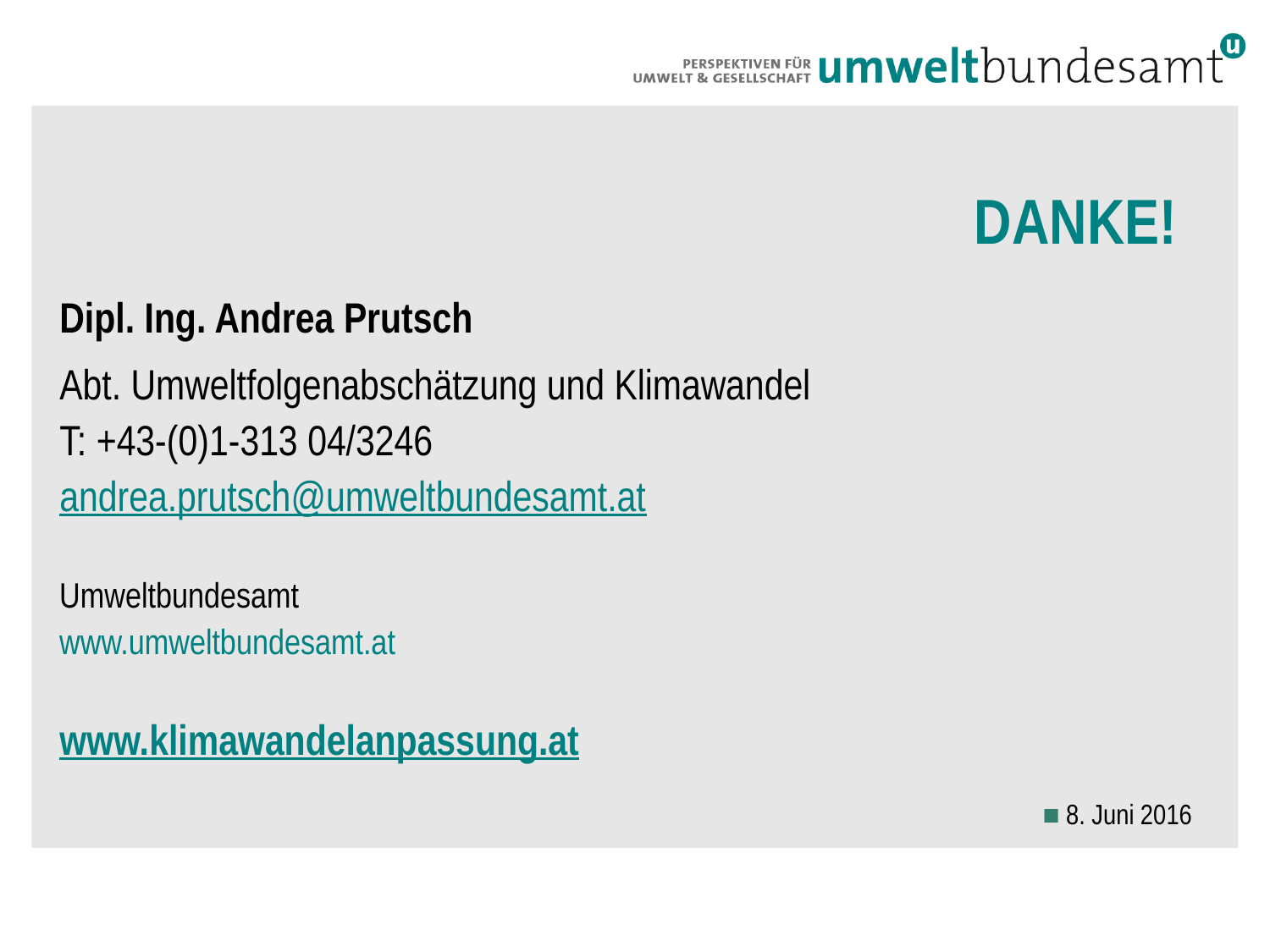

# DANKE!
Dipl. Ing. Andrea Prutsch
Abt. Umweltfolgenabschätzung und Klimawandel
T: +43-(0)1-313 04/3246
andrea.prutsch@umweltbundesamt.at

www.klimawandelanpassung.at

Umweltbundesamt
www.umweltbundesamt.at
■ 8. Juni 2016